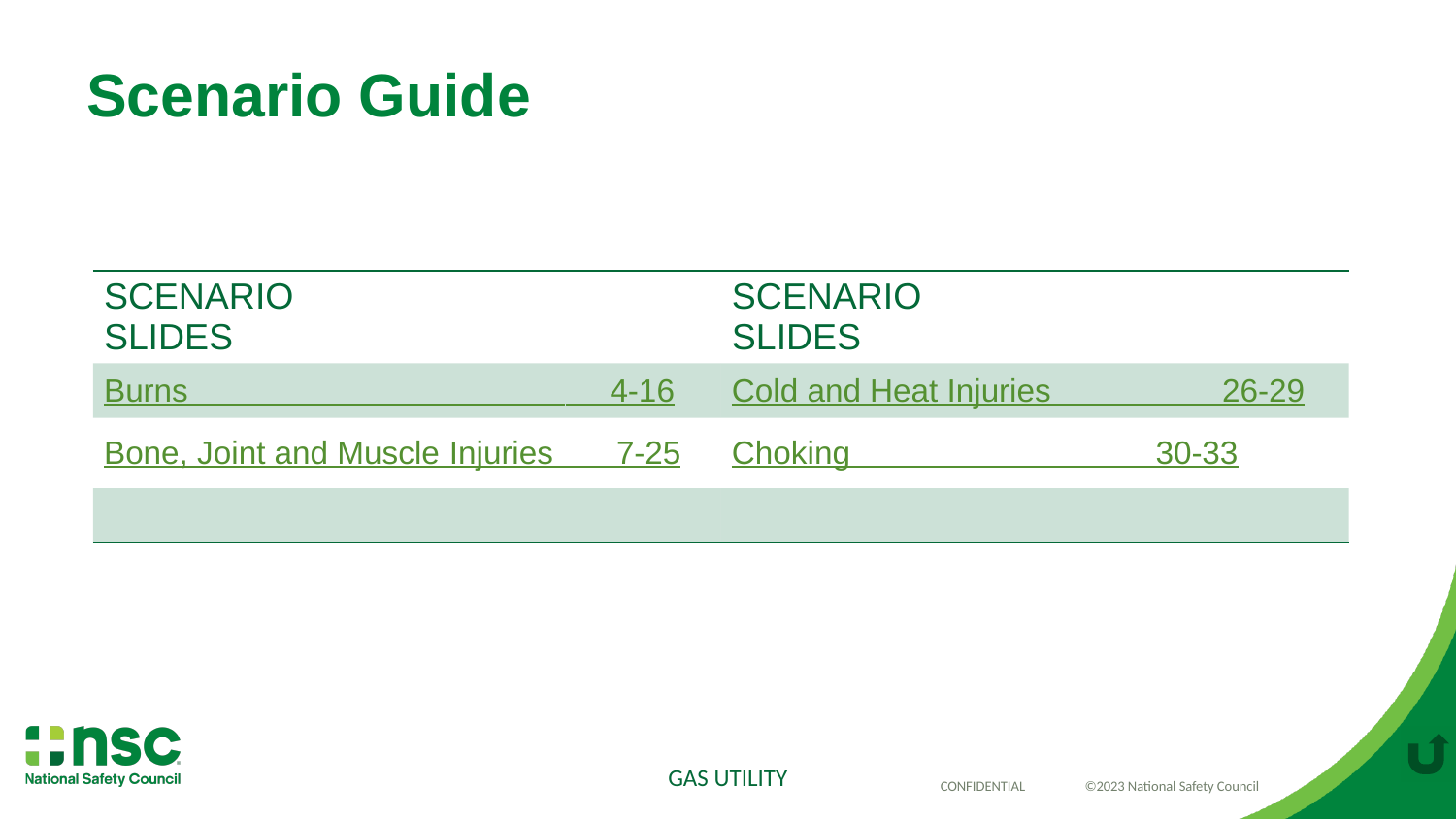

# Scenario Guide
| Scenario Slides | Scenario Slides |
| --- | --- |
| Burns 4-16 | Cold and Heat Injuries 26-29 |
| Bone, Joint and Muscle Injuries 7-25 | Choking 30-33 |
|  |  |